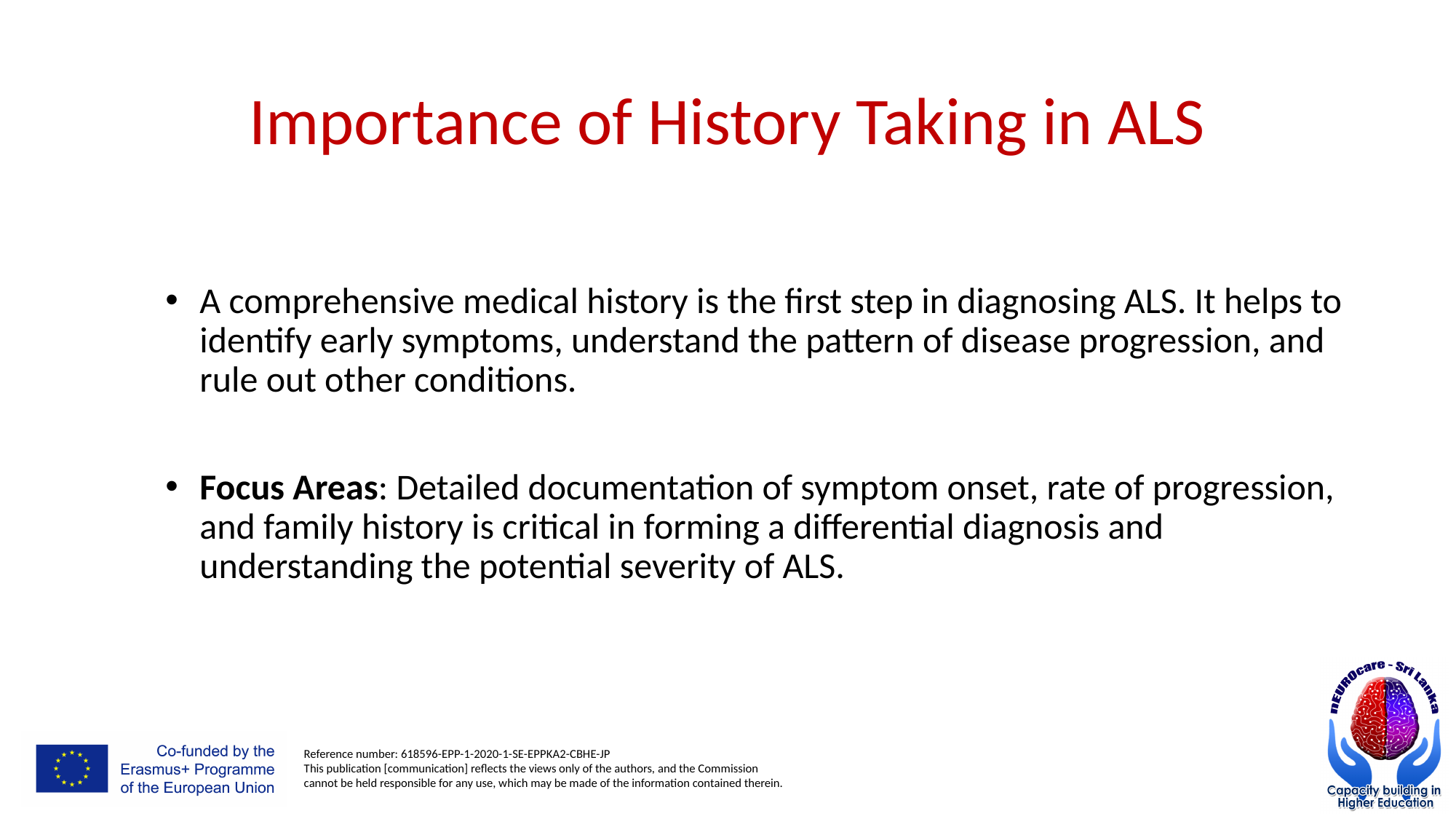

# Importance of History Taking in ALS

A comprehensive medical history is the first step in diagnosing ALS. It helps to identify early symptoms, understand the pattern of disease progression, and rule out other conditions.

Focus Areas: Detailed documentation of symptom onset, rate of progression, and family history is critical in forming a differential diagnosis and understanding the potential severity of ALS.